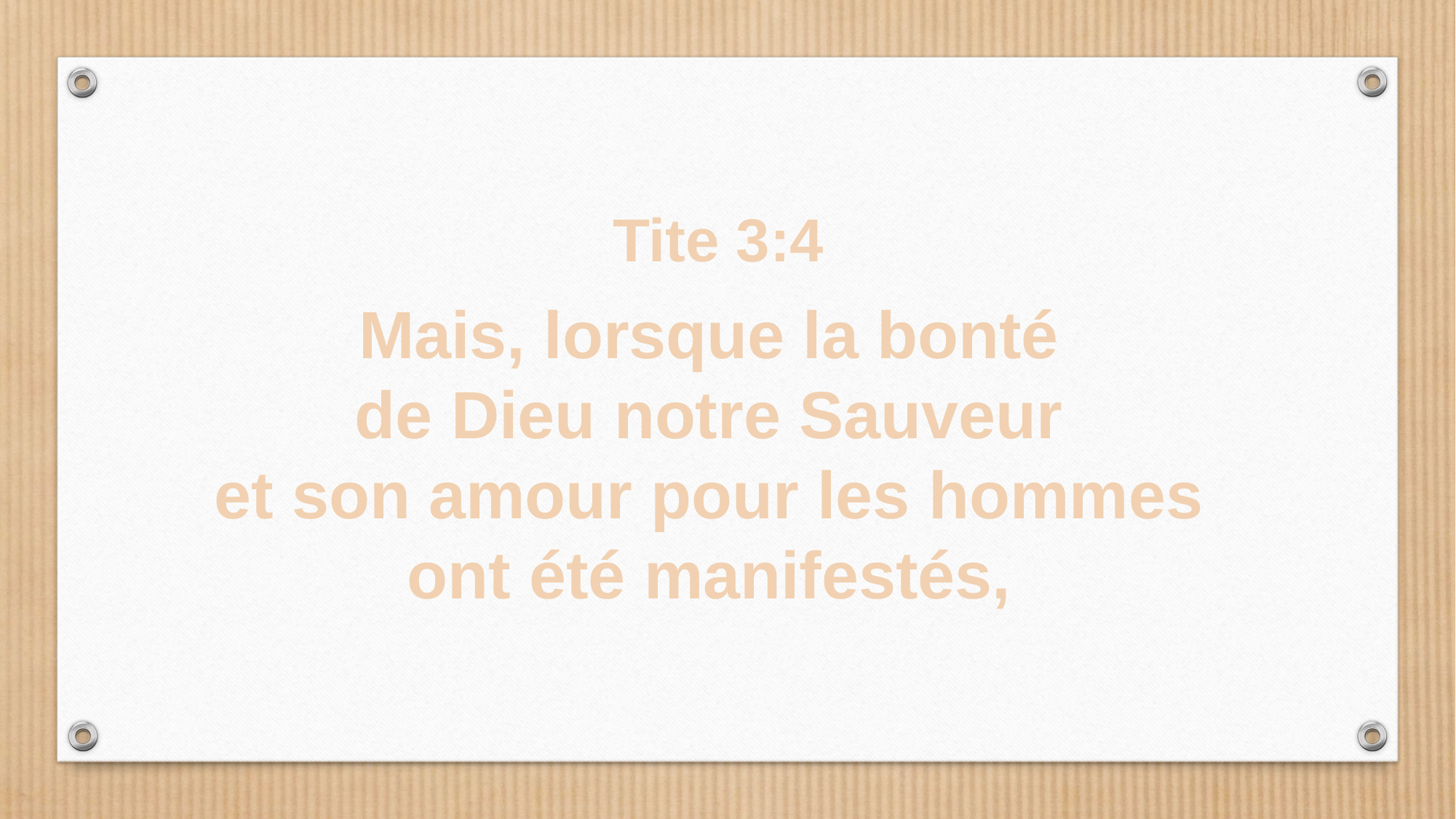

Tite 3:4

Mais, lorsque la bonté
de Dieu notre Sauveur
et son amour pour les hommes
ont été manifestés,